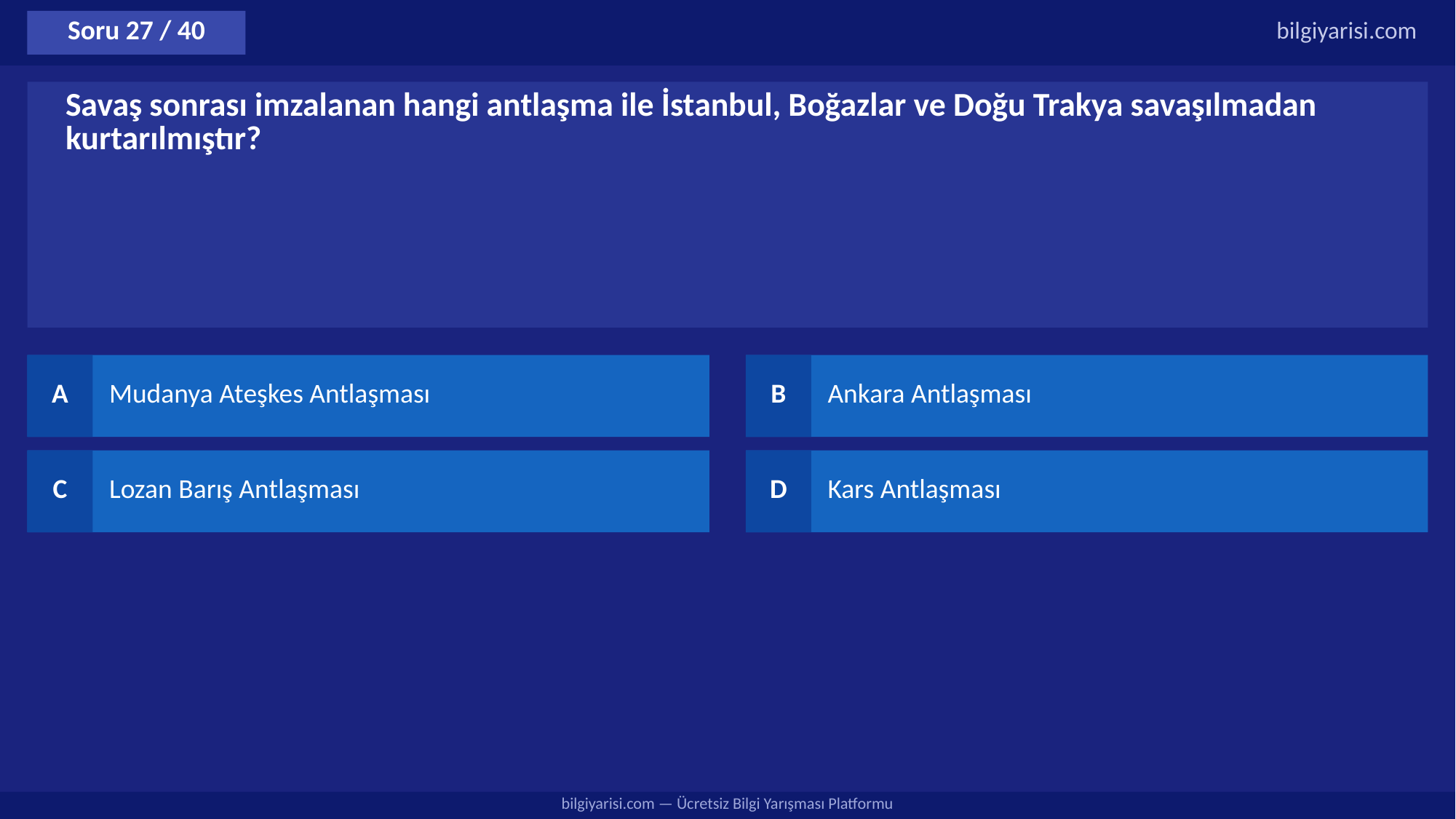

Soru 27 / 40
bilgiyarisi.com

Savaş sonrası imzalanan hangi antlaşma ile İstanbul, Boğazlar ve Doğu Trakya savaşılmadan kurtarılmıştır?

A
Mudanya Ateşkes Antlaşması

B
Ankara Antlaşması

C
Lozan Barış Antlaşması

D
Kars Antlaşması
bilgiyarisi.com — Ücretsiz Bilgi Yarışması Platformu